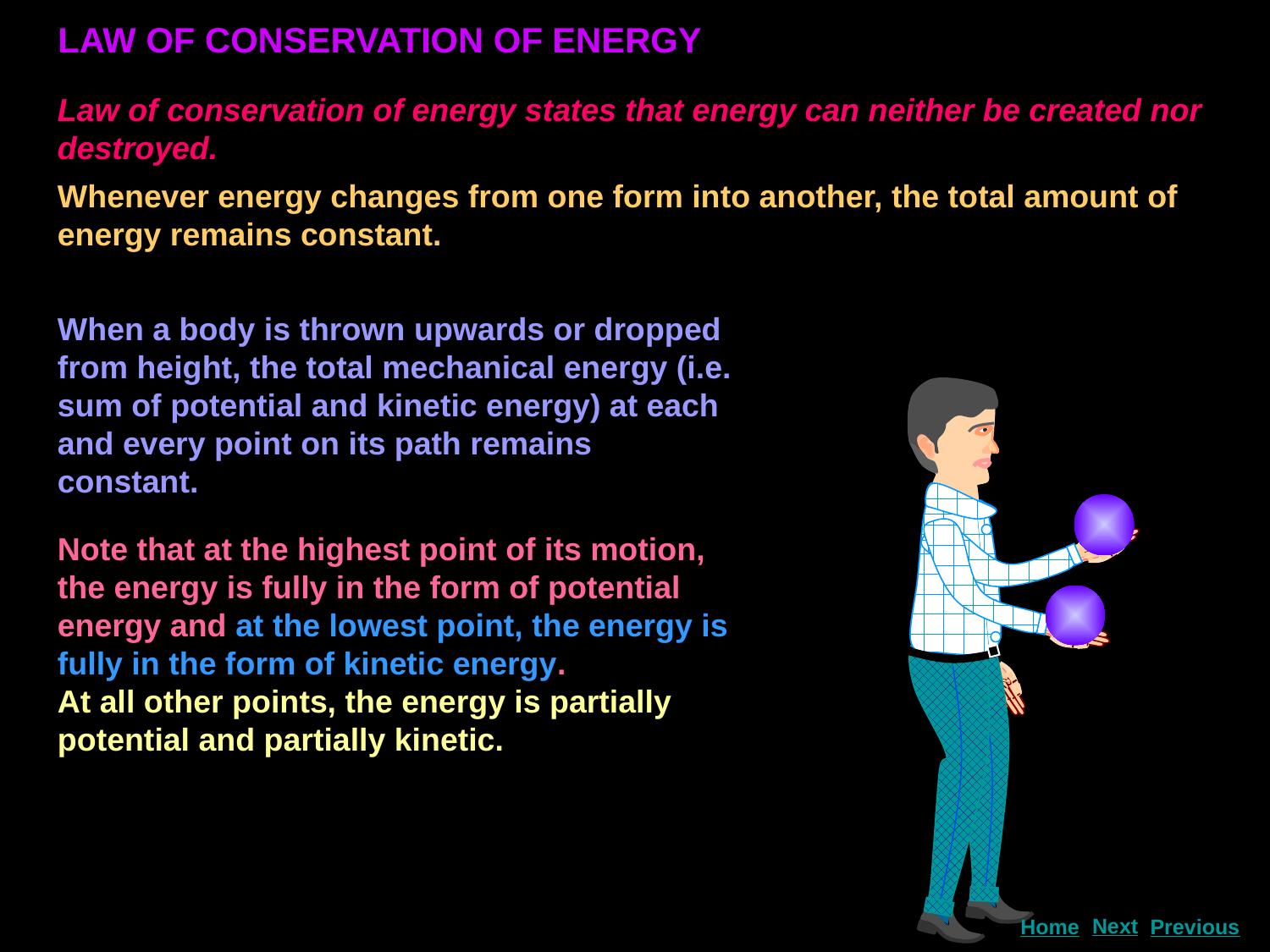

LAW OF CONSERVATION OF ENERGY
Law of conservation of energy states that energy can neither be created nor destroyed.
Whenever energy changes from one form into another, the total amount of energy remains constant.
When a body is thrown upwards or dropped from height, the total mechanical energy (i.e. sum of potential and kinetic energy) at each and every point on its path remains constant.

Note that at the highest point of its motion, the energy is fully in the form of potential energy and at the lowest point, the energy is fully in the form of kinetic energy.                  At all other points, the energy is partially potential and partially kinetic.

Next
Home
Previous